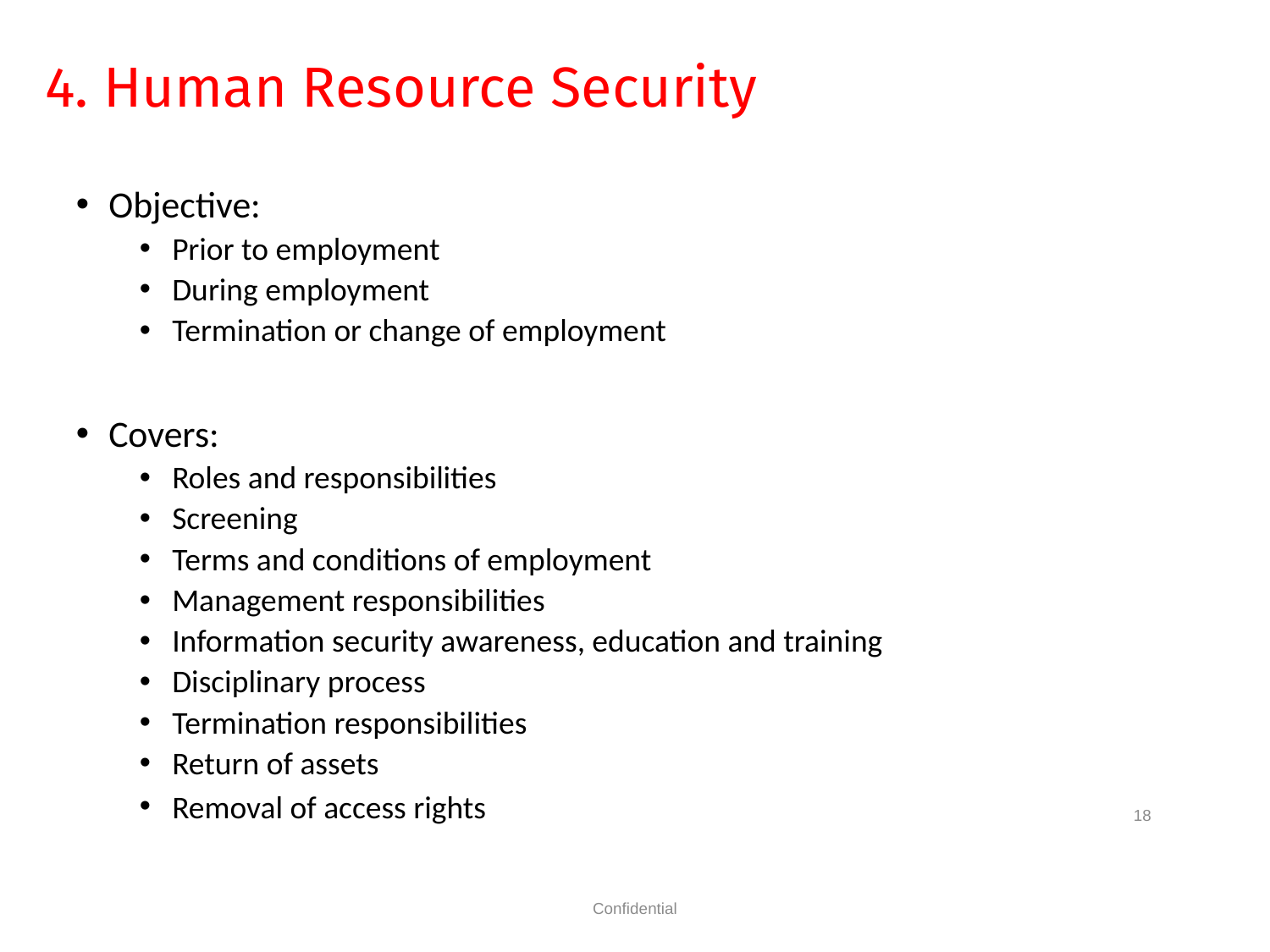

4. Human Resource Security
Objective:
Prior to employment
During employment
Termination or change of employment

Covers:
Roles and responsibilities
Screening
Terms and conditions of employment
Management responsibilities
Information security awareness, education and training
Disciplinary process
Termination responsibilities
Return of assets
Removal of access rights
18
Confidential